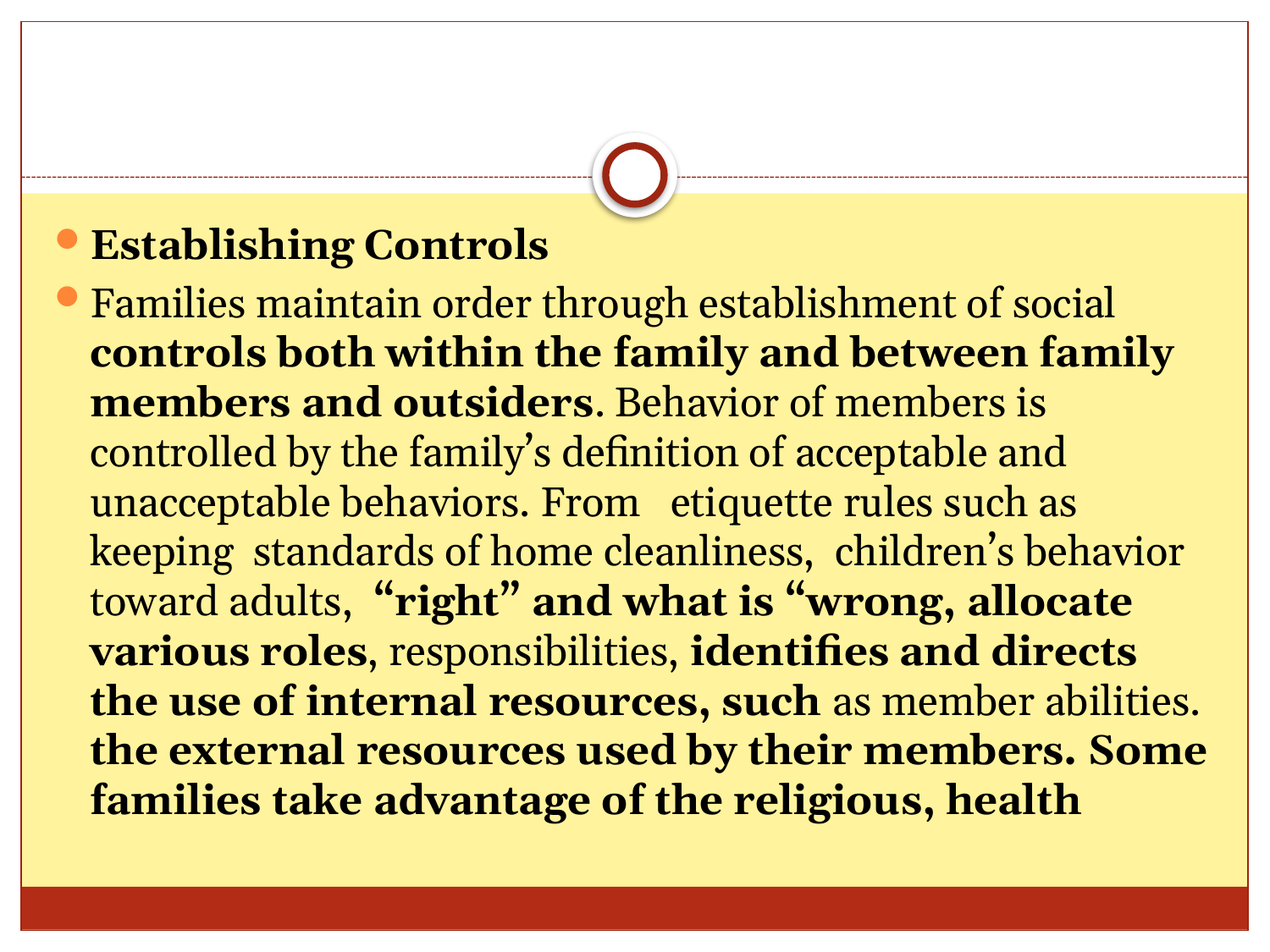

#
Establishing Controls
Families maintain order through establishment of social controls both within the family and between family members and outsiders. Behavior of members is controlled by the family’s definition of acceptable and unacceptable behaviors. From   etiquette rules such as keeping  standards of home cleanliness,  children’s behavior toward adults,  “right” and what is “wrong, allocate various roles, responsibilities, identifies and directs the use of internal resources, such as member abilities. the external resources used by their members. Some families take advantage of the religious, health